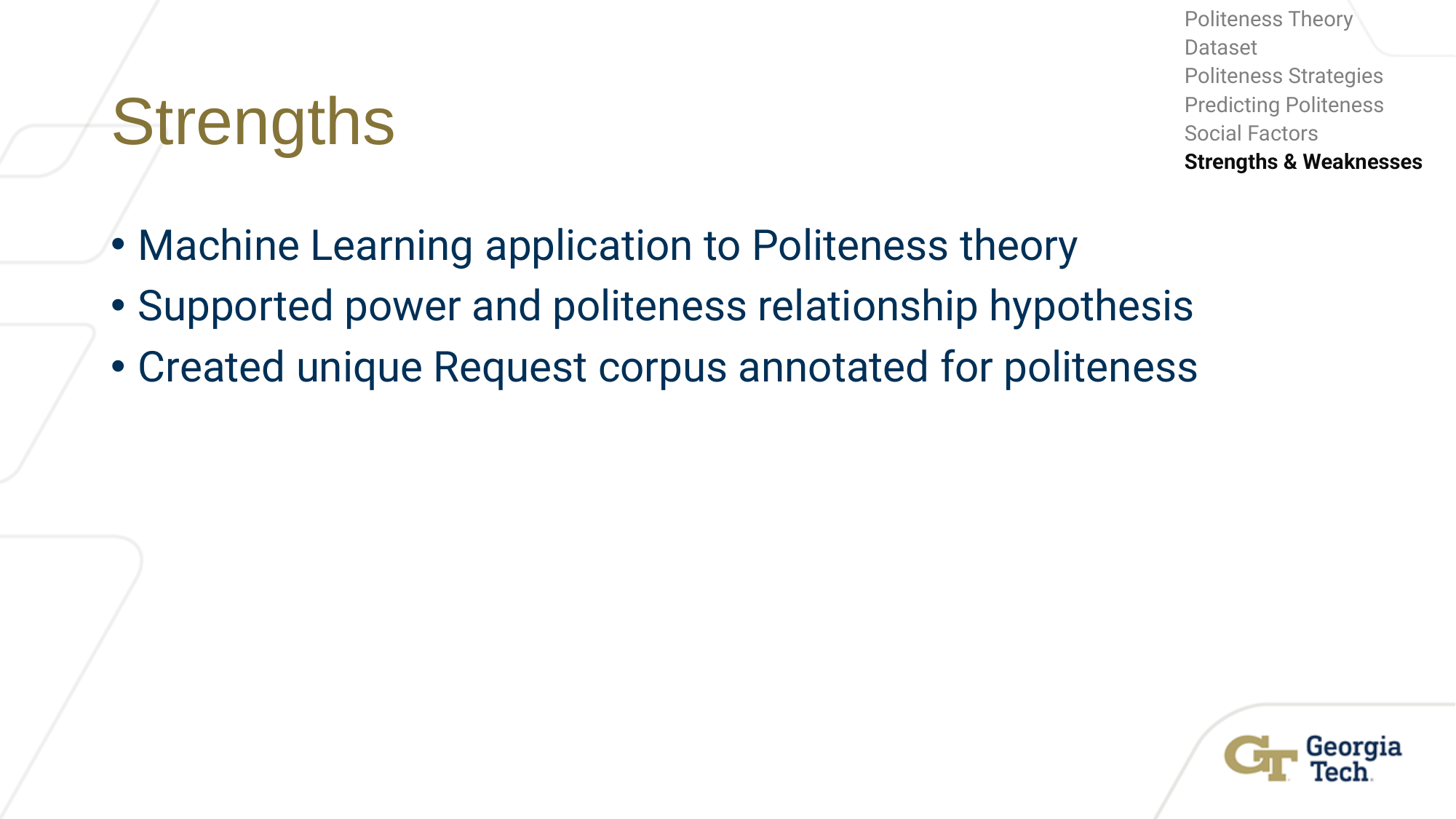

Politeness Theory
Dataset
Politeness Strategies
Predicting Politeness
Social Factors
Strengths & Weaknesses
# Strengths
Machine Learning application to Politeness theory
Supported power and politeness relationship hypothesis
Created unique Request corpus annotated for politeness